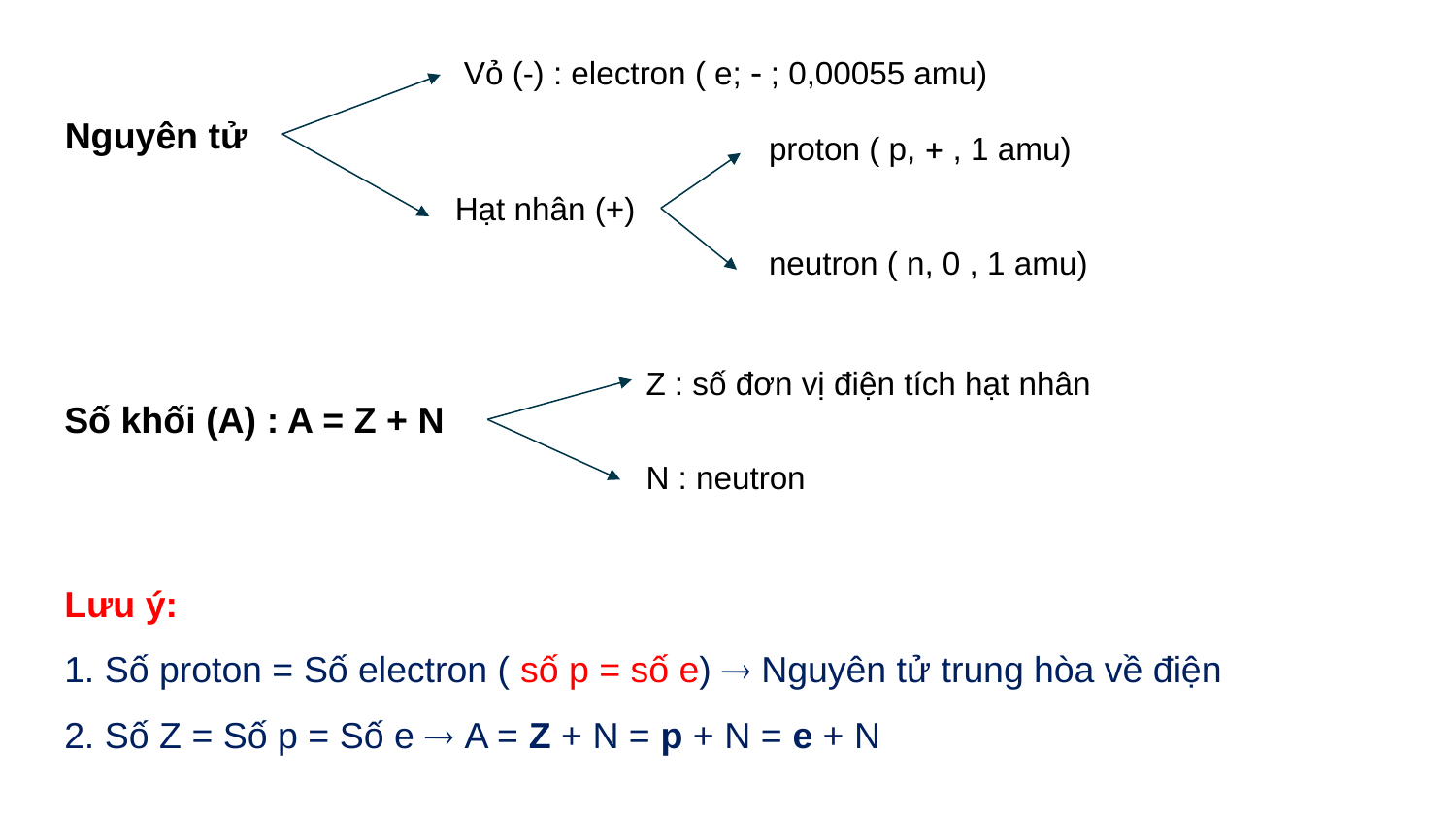

Vỏ (-) : electron ( e; − ; 0,00055 amu)
Nguyên tử
proton ( p, + , 1 amu)
Hạt nhân (+)
neutron ( n, 0 , 1 amu)
Z : số đơn vị điện tích hạt nhân
Số khối (A) : A = Z + N
N : neutron
Lưu ý:
1. Số proton = Số electron ( số p = số e) → Nguyên tử trung hòa về điện
2. Số Z = Số p = Số e → A = Z + N = p + N = e + N